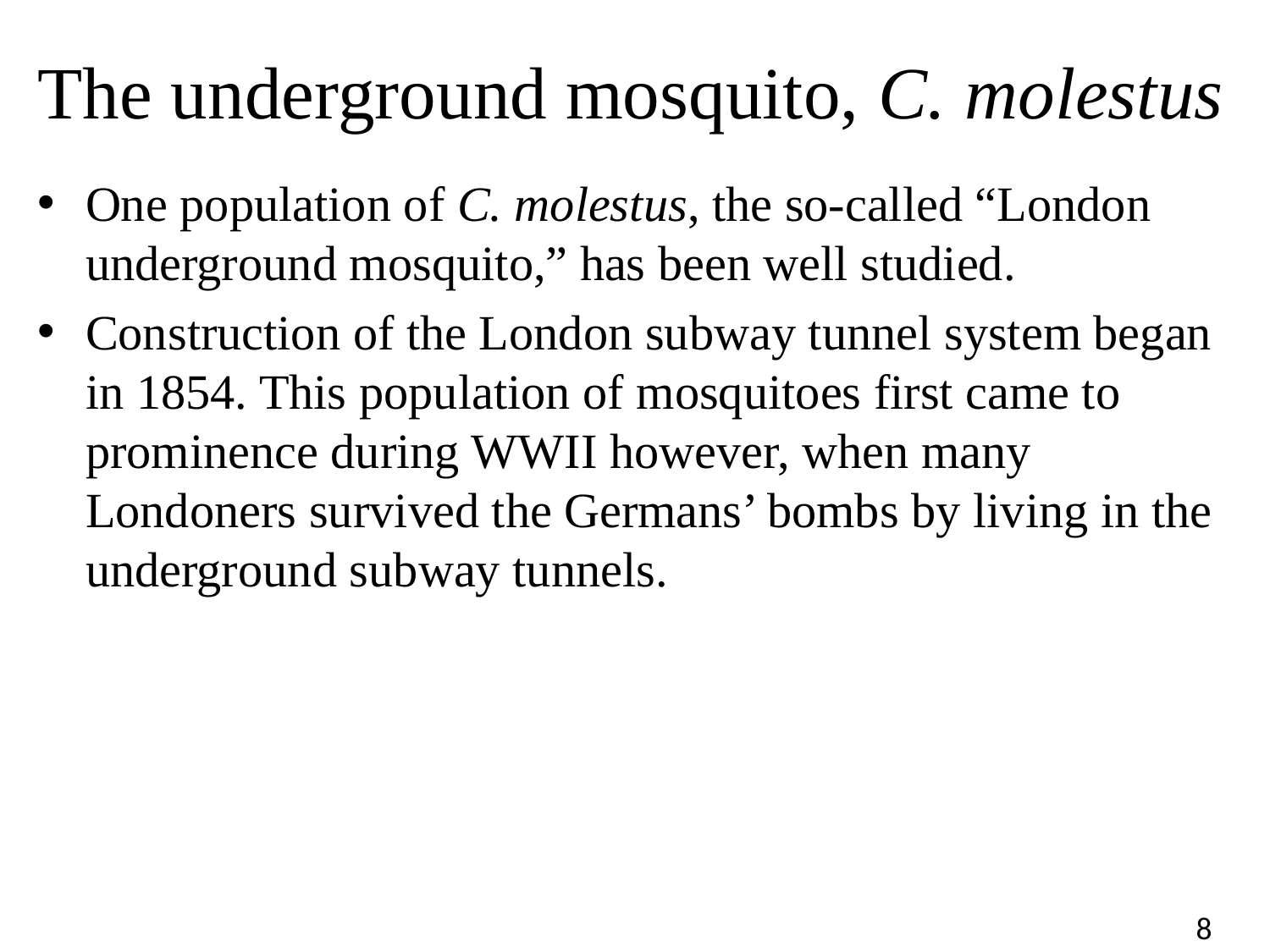

# The underground mosquito, C. molestus
One population of C. molestus, the so-called “London underground mosquito,” has been well studied.
Construction of the London subway tunnel system began in 1854. This population of mosquitoes first came to prominence during WWII however, when many Londoners survived the Germans’ bombs by living in the underground subway tunnels.

8